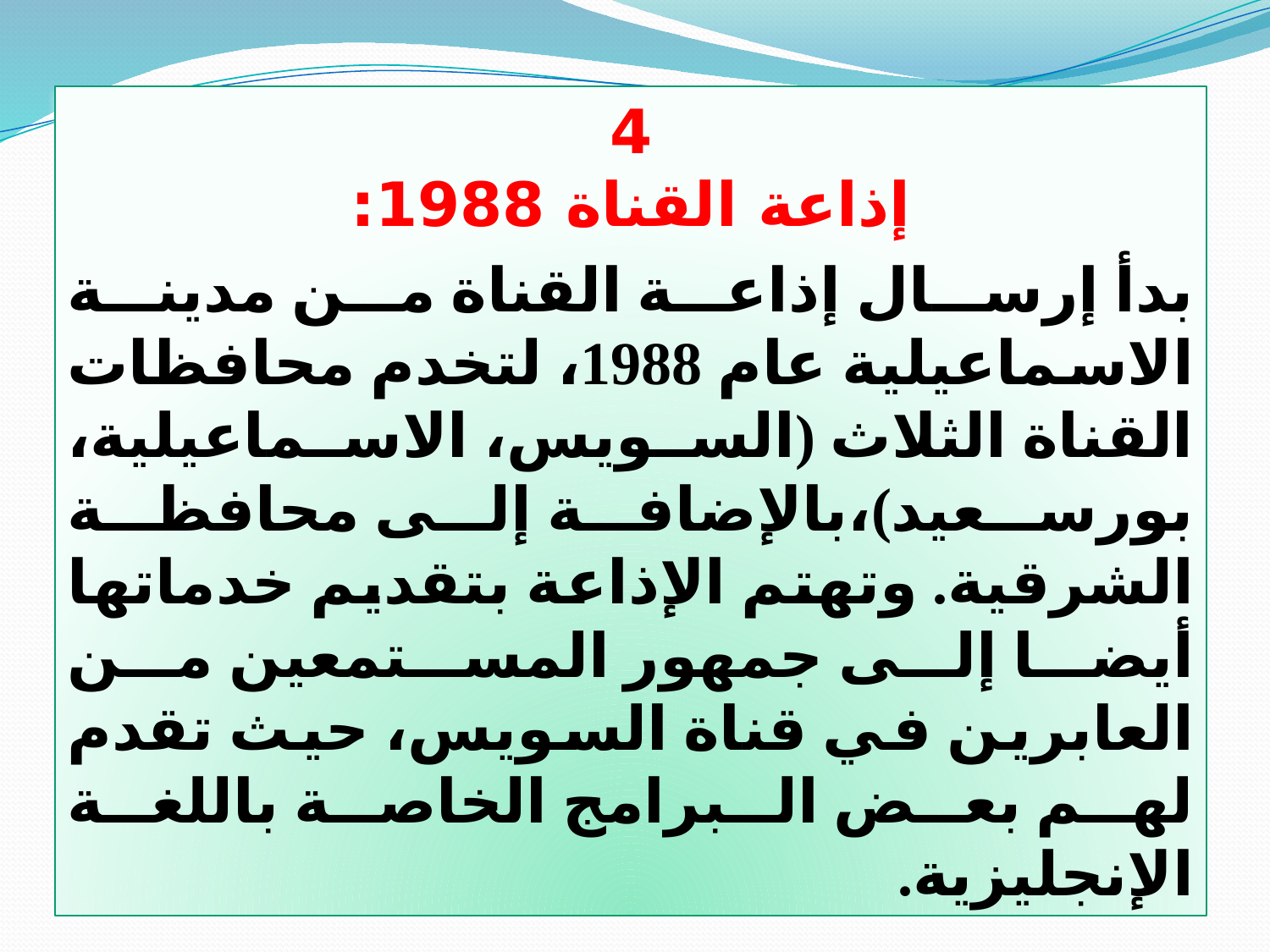

4
إذاعة القناة 1988:
بدأ إرسال إذاعة القناة من مدينة الاسماعيلية عام 1988، لتخدم محافظات القناة الثلاث (السويس، الاسماعيلية، بورسعيد)،بالإضافة إلى محافظة الشرقية. وتهتم الإذاعة بتقديم خدماتها أيضا إلى جمهور المستمعين من العابرين في قناة السويس، حيث تقدم لهم بعض البرامج الخاصة باللغة الإنجليزية.